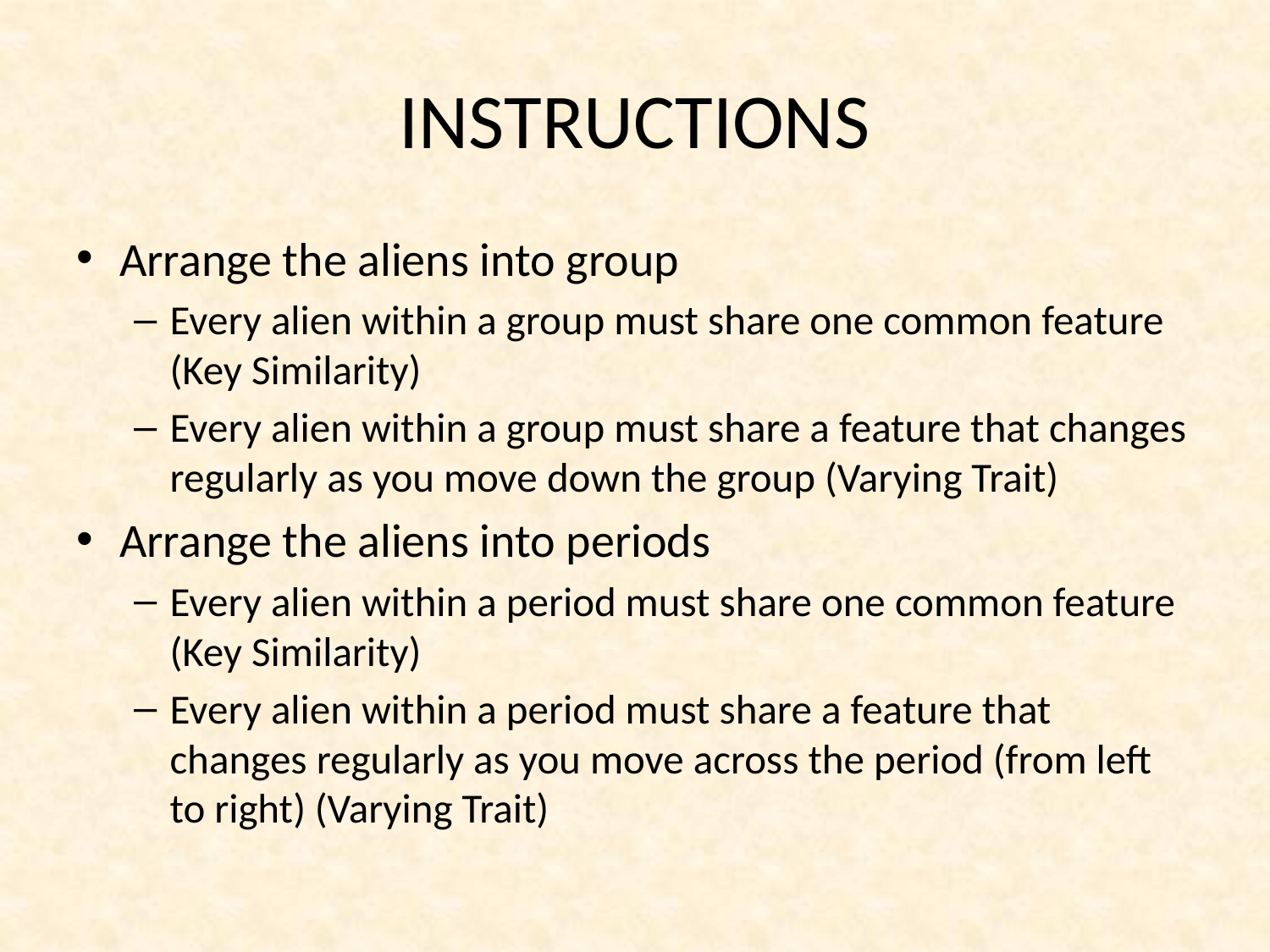

# INSTRUCTIONS
Arrange the aliens into group
Every alien within a group must share one common feature (Key Similarity)
Every alien within a group must share a feature that changes regularly as you move down the group (Varying Trait)
Arrange the aliens into periods
Every alien within a period must share one common feature (Key Similarity)
Every alien within a period must share a feature that changes regularly as you move across the period (from left to right) (Varying Trait)